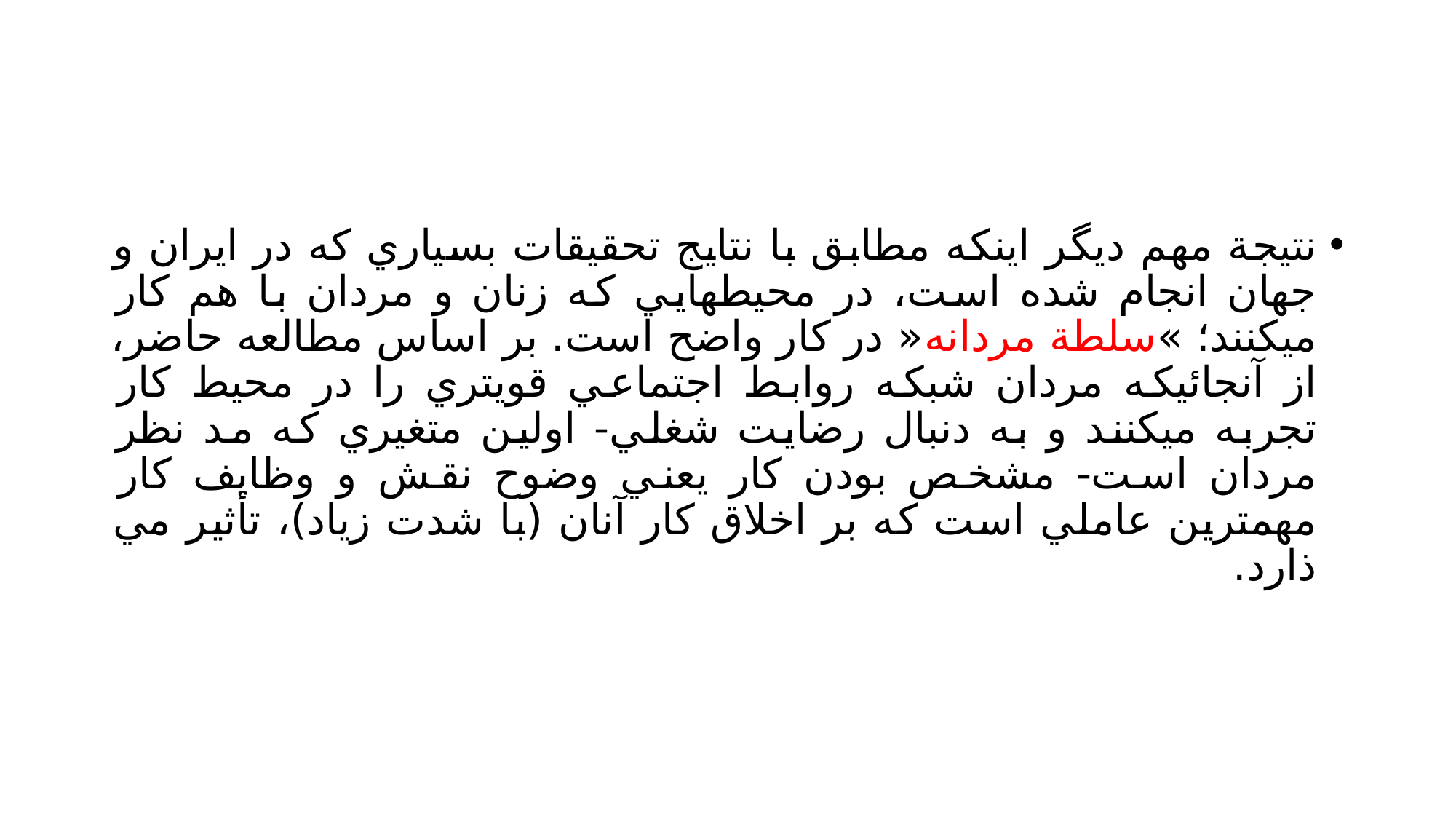

#
نتيجة مهم ديگر اينكه مطابق با نتايج تحقيقات بسياري كه در ايران و جهان انجام شده است، در محيطهايي كه زنان و مردان با هم كار ميكنند؛ »سلطة مردانه« در كار واضح است. بر اساس مطالعه حاضر، از آنجائيكه مردان شبكه روابط اجتماعي قويتري را در محيط كار تجربه ميكنند و به دنبال رضايت شغلي- اولين متغيري كه مد نظر مردان است- مشخص بودن كار يعني وضوح نقش و وظايف كار مهمترين عاملي است كه بر اخلاق كار آنان (با شدت زياد)، تأثير مي ذارد.